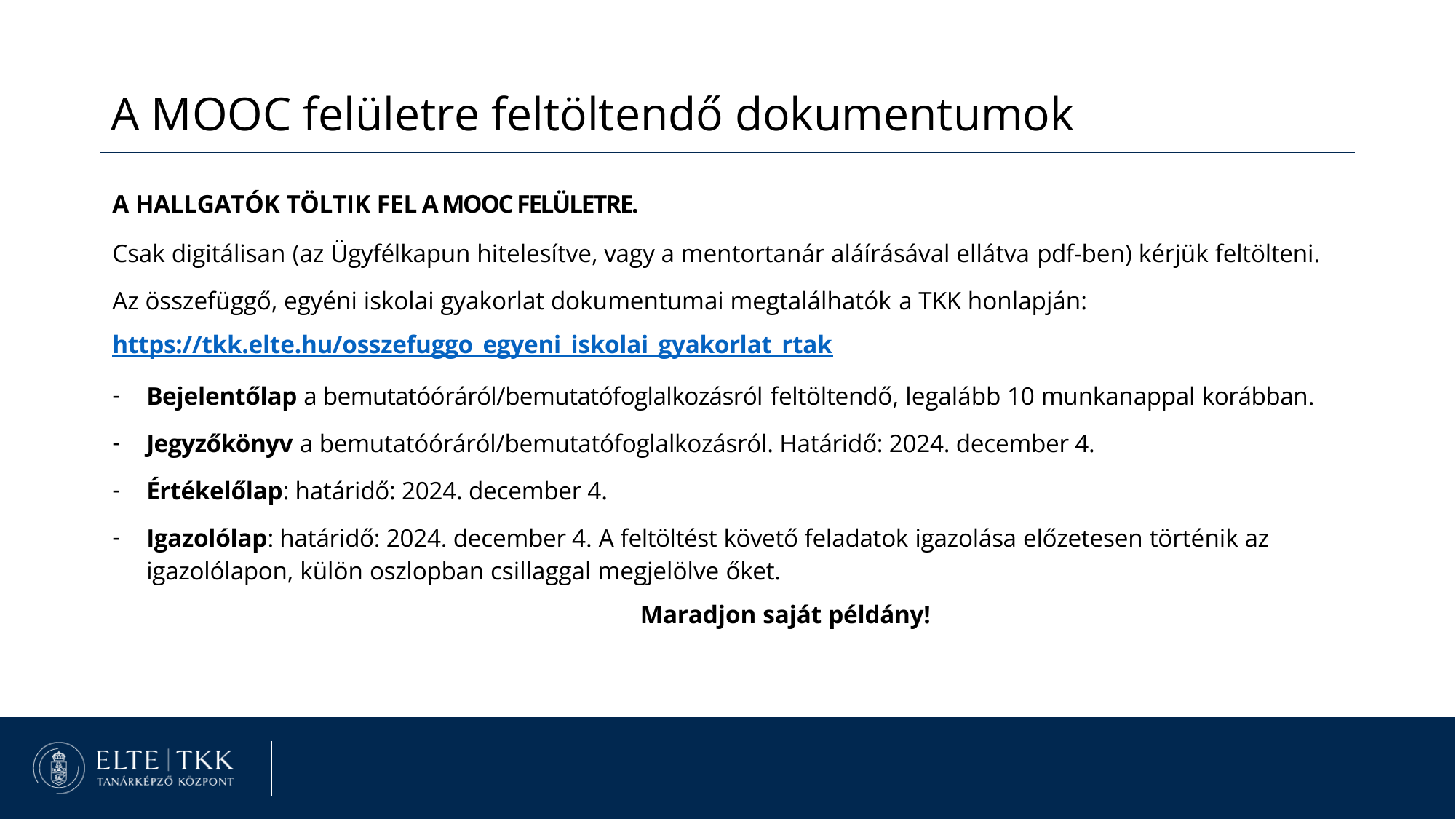

A MOOC felületre feltöltendő dokumentumok
A HALLGATÓK TÖLTIK FEL A MOOC FELÜLETRE.
Csak digitálisan (az Ügyfélkapun hitelesítve, vagy a mentortanár aláírásával ellátva pdf-ben) kérjük feltölteni.
Az összefüggő, egyéni iskolai gyakorlat dokumentumai megtalálhatók a TKK honlapján:
https://tkk.elte.hu/osszefuggo_egyeni_iskolai_gyakorlat_rtak
Bejelentőlap a bemutatóóráról/bemutatófoglalkozásról feltöltendő, legalább 10 munkanappal korábban.
Jegyzőkönyv a bemutatóóráról/bemutatófoglalkozásról. Határidő: 2024. december 4.
Értékelőlap: határidő: 2024. december 4.
Igazolólap: határidő: 2024. december 4. A feltöltést követő feladatok igazolása előzetesen történik az igazolólapon, külön oszlopban csillaggal megjelölve őket.
Maradjon saját példány!